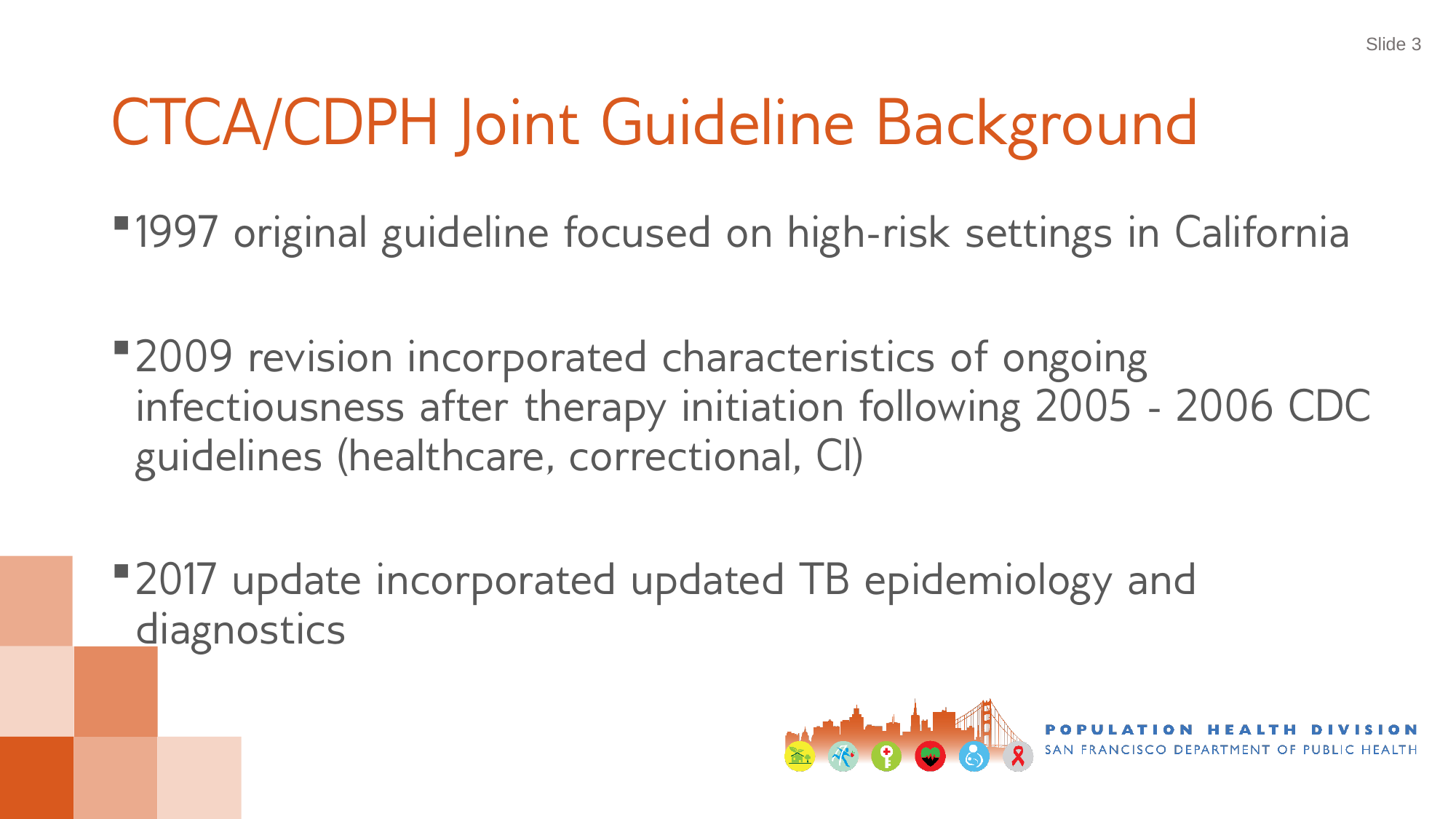

Slide 3
# CTCA/CDPH Joint Guideline Background
1997 original guideline focused on high-risk settings in California

2009 revision incorporated characteristics of ongoing infectiousness after therapy initiation following 2005 - 2006 CDC guidelines (healthcare, correctional, CI)

2017 update incorporated updated TB epidemiology and diagnostics